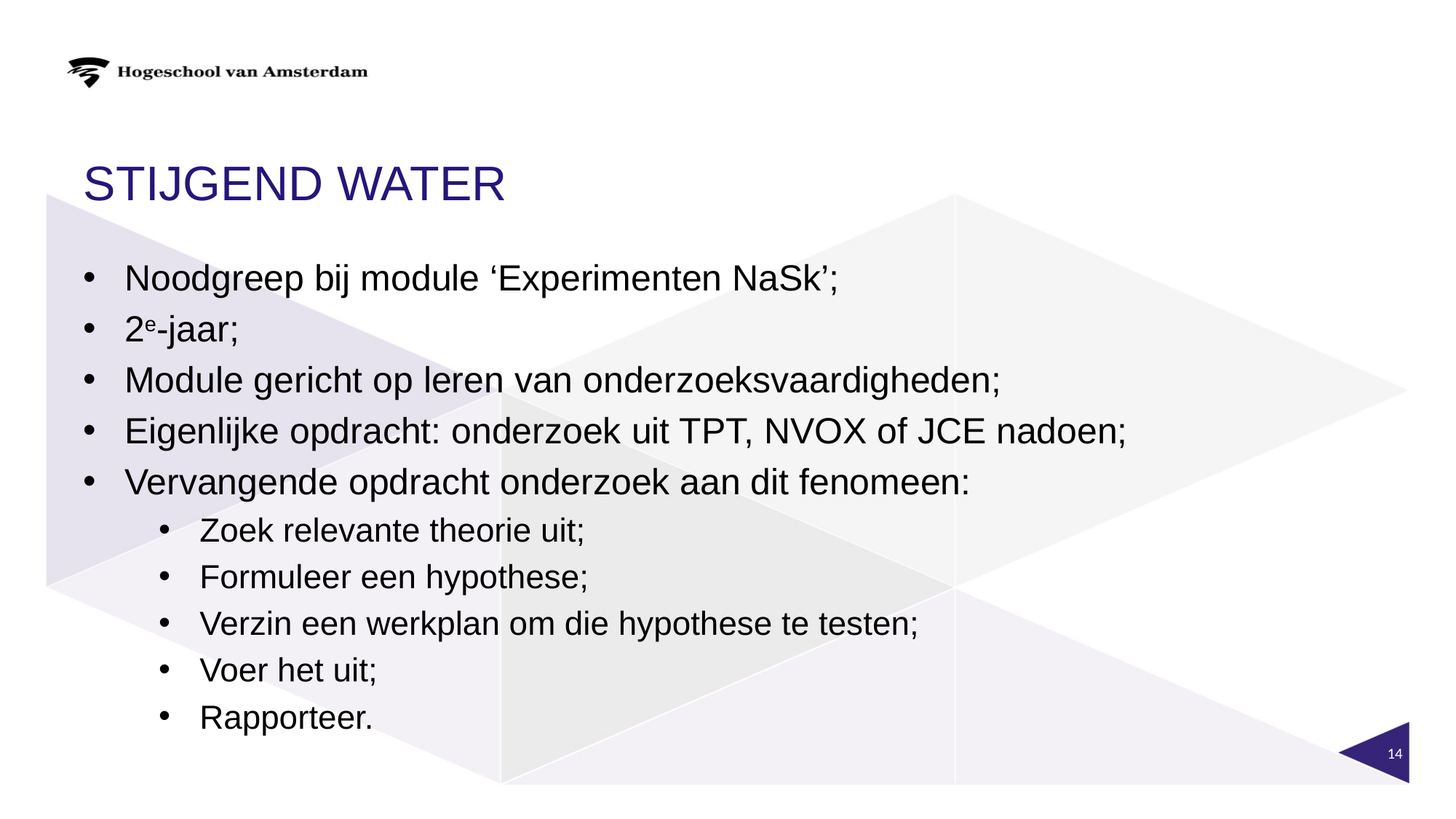

# Stijgend water
Noodgreep bij module ‘Experimenten NaSk’;
2e-jaar;
Module gericht op leren van onderzoeksvaardigheden;
Eigenlijke opdracht: onderzoek uit TPT, NVOX of JCE nadoen;
Vervangende opdracht onderzoek aan dit fenomeen:
Zoek relevante theorie uit;
Formuleer een hypothese;
Verzin een werkplan om die hypothese te testen;
Voer het uit;
Rapporteer.

14